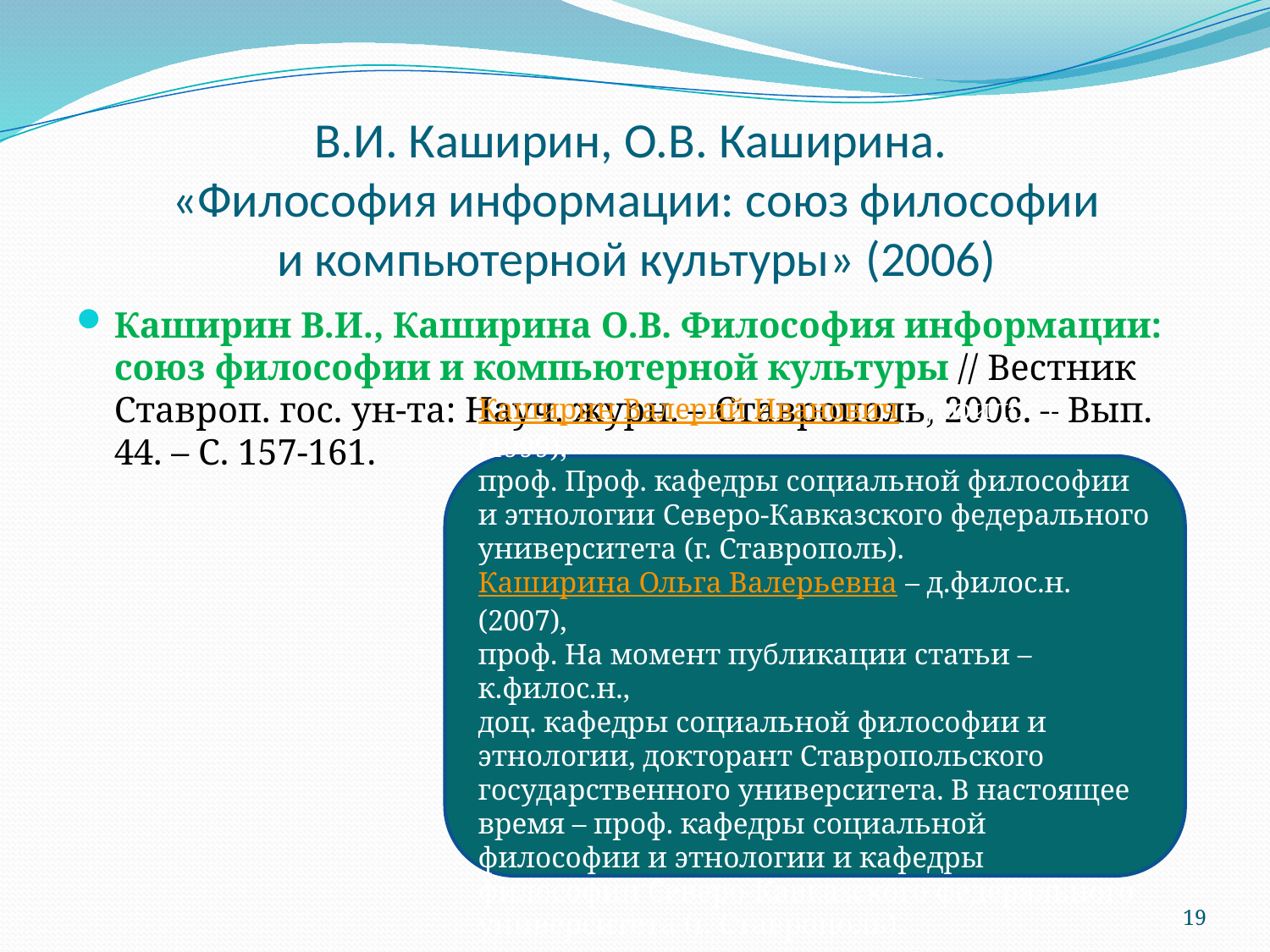

# В.И. Каширин, О.В. Каширина. «Философия информации: союз философии и компьютерной культуры» (2006)
Каширин В.И., Каширина О.В. Философия информации: союз философии и компьютерной культуры // Вестник Ставроп. гос. ун-та: Науч. журн. – Ставрополь, 2006. – Вып. 44. – С. 157-161.
Каширин Валерий Иванович – д.филос.н.(1999),
проф. Проф. кафедры социальной философии и этнологии Северо-Кавказского федерального университета (г. Ставрополь).
Каширина Ольга Валерьевна – д.филос.н. (2007),
проф. На момент публикации статьи – к.филос.н.,
доц. кафедры социальной философии и этнологии, докторант Ставропольского государственного университета. В настоящее время – проф. кафедры социальной философии и этнологии и кафедры философии Северо-Кавказского федерального университета (г. Ставрополь).
19